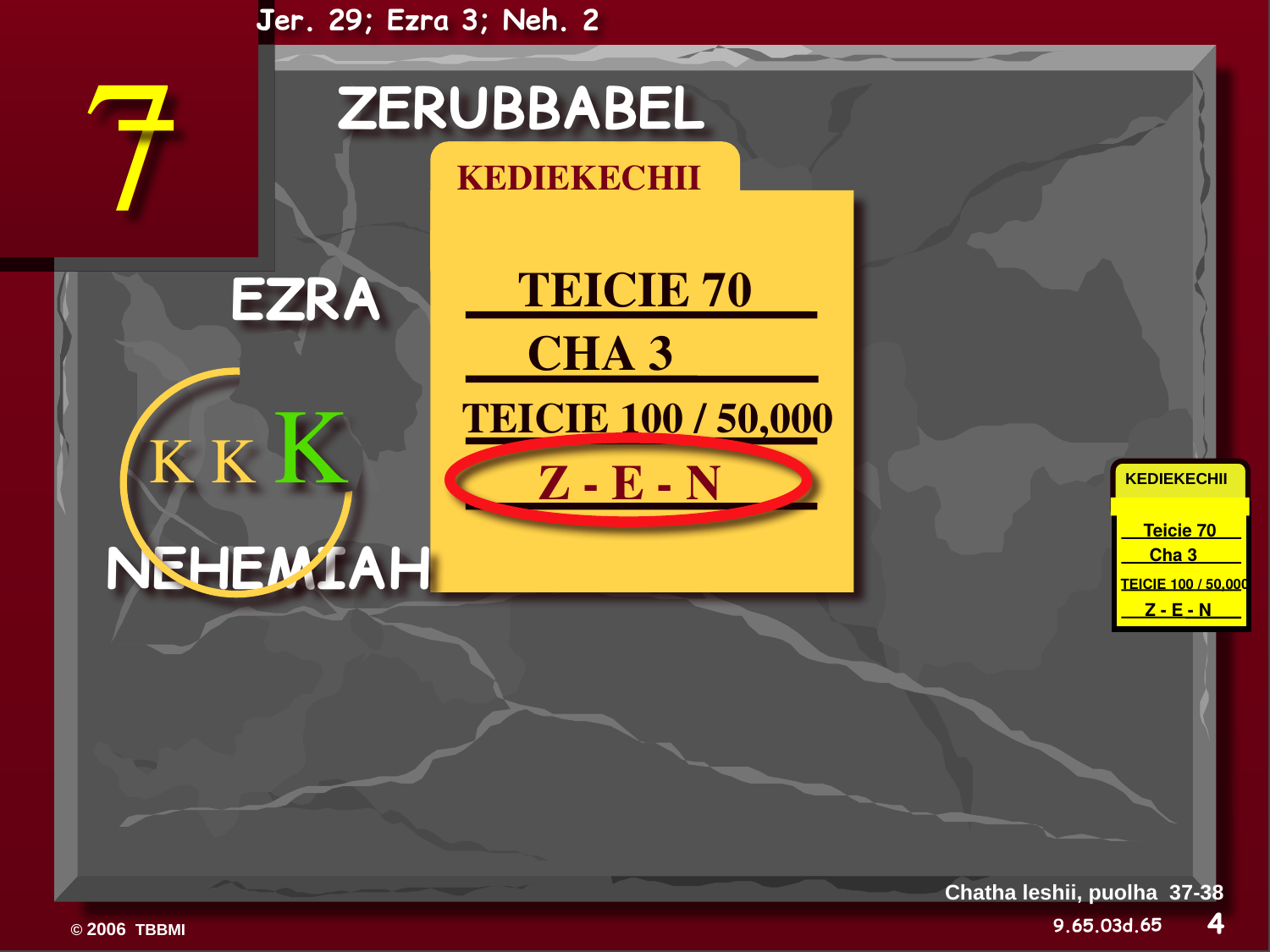

Jer. 29; Ezra 3; Neh. 2

7

ZERUBBABEL

KEDIEKECHII

TEICIE 70
EZRA

CHA 3

K K K

TEICIE 100 / 50,000

Z - E - N

KEDIEKECHII

Teicie 70
Cha 3

TEICIE 100 / 50,000

Z - E - N

NEHEMIAH

Chatha leshii, puolha  37-38
4

65